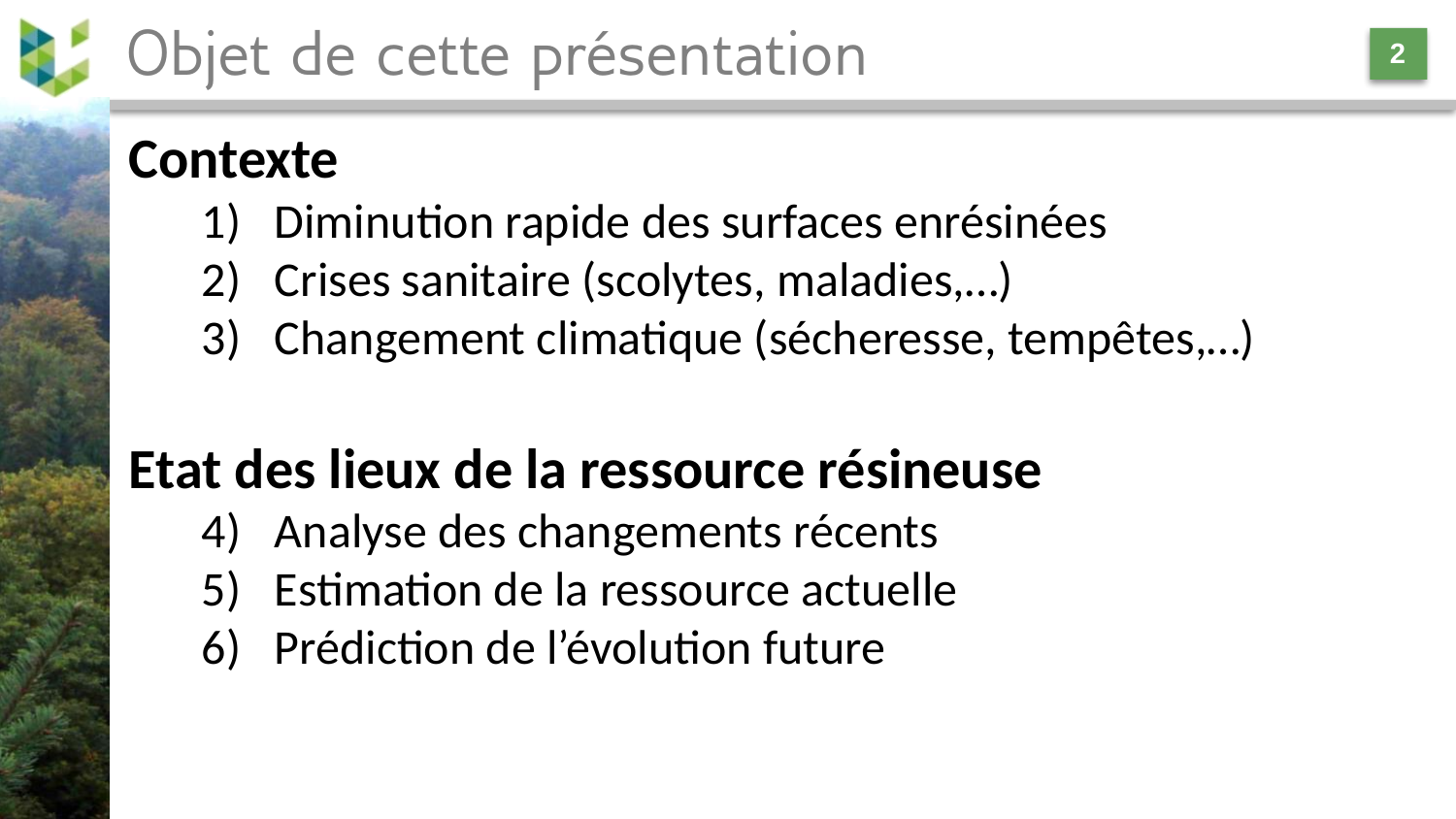

# Objet de cette présentation
2
Contexte
Diminution rapide des surfaces enrésinées
Crises sanitaire (scolytes, maladies,…)
Changement climatique (sécheresse, tempêtes,…)

Etat des lieux de la ressource résineuse
Analyse des changements récents
Estimation de la ressource actuelle
Prédiction de l’évolution future